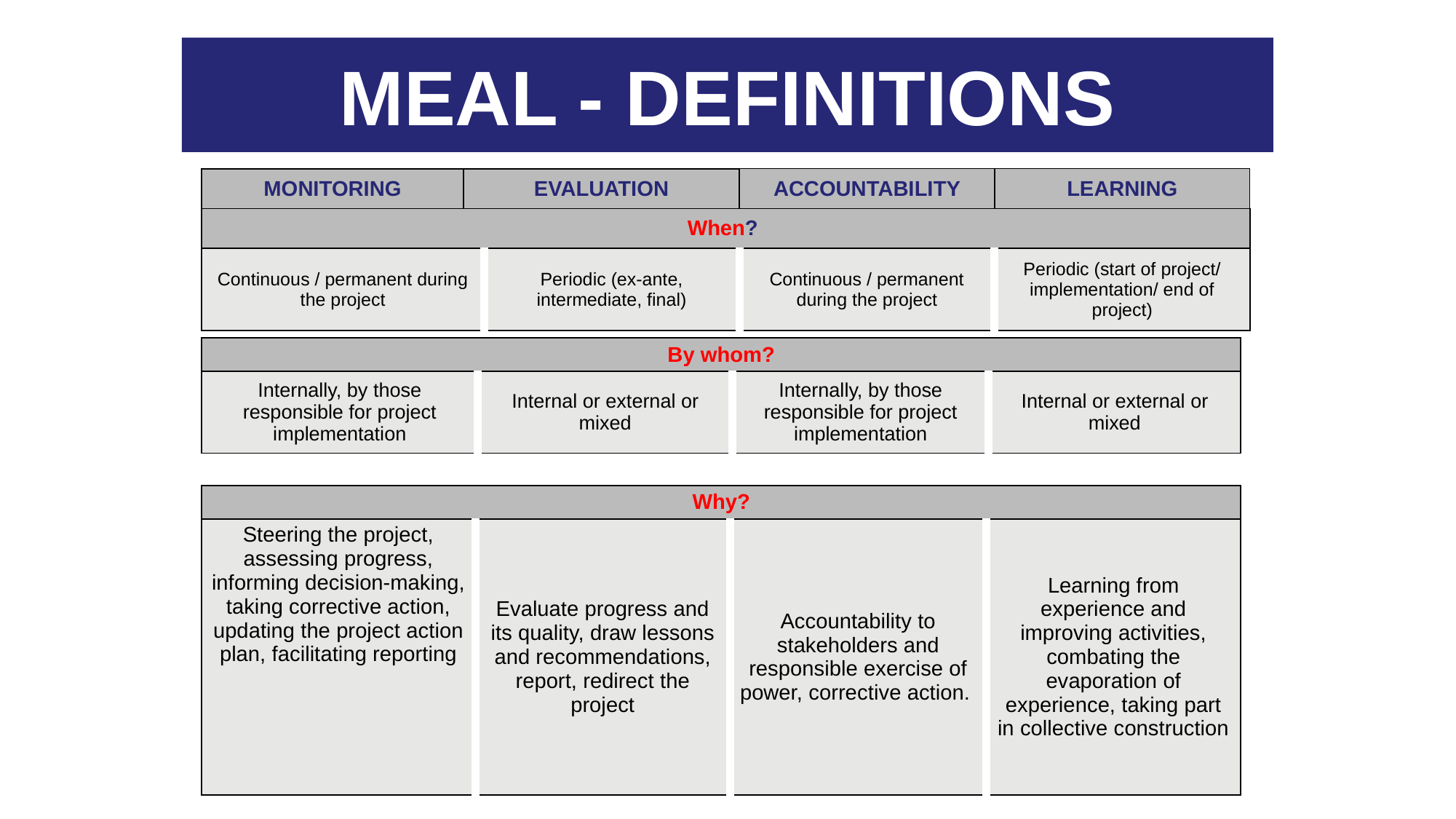

MEAL - DEFINITIONS
| MONITORING | EVALUATION |  | ACCOUNTABILITY | LEARNING |
| --- | --- | --- | --- | --- |
| When? |  |  |  |  |
| Continuous / permanent during the project |  | Periodic (ex-ante, intermediate, final) | Continuous / permanent during the project | Periodic (start of project/ implementation/ end of project) |
| By whom? |  |  |  |
| --- | --- | --- | --- |
| Internally, by those responsible for project implementation | Internal or external or mixed | Internally, by those responsible for project implementation | Internal or external or mixed |
| Why? |  |  |  |
| --- | --- | --- | --- |
| Steering the project, assessing progress, informing decision-making, taking corrective action, updating the project action plan, facilitating reporting | Evaluate progress and its quality, draw lessons and recommendations, report, redirect the project | Accountability to stakeholders and responsible exercise of power, corrective action. | Learning from experience and improving activities, combating the evaporation of experience, taking part in collective construction |
26